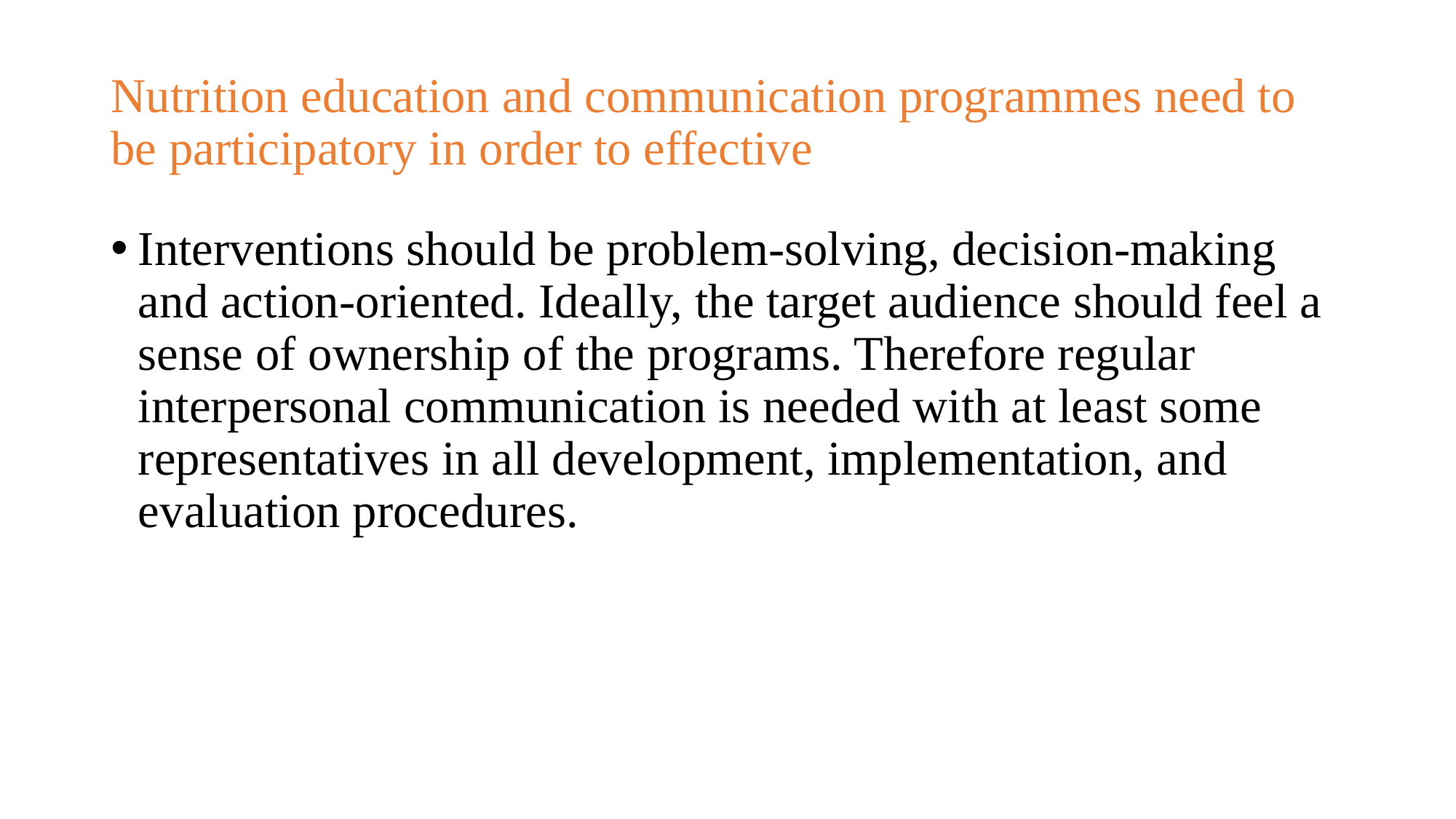

# Nutrition education and communication programmes need to be participatory in order to effective
Interventions should be problem-solving, decision-making and action-oriented. Ideally, the target audience should feel a sense of ownership of the programs. Therefore regular interpersonal communication is needed with at least some representatives in all development, implementation, and evaluation procedures.